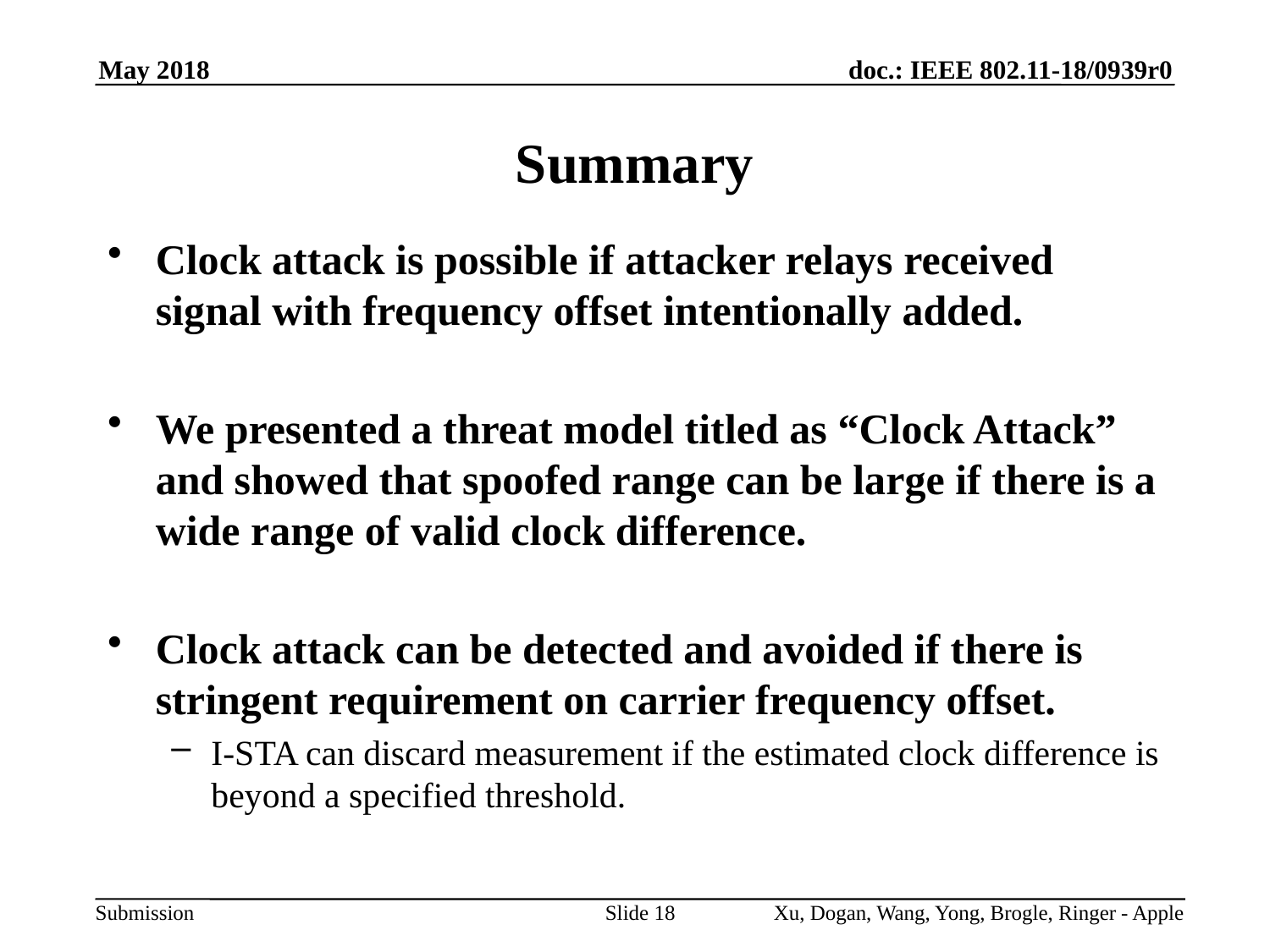

# Summary
Clock attack is possible if attacker relays received signal with frequency offset intentionally added.

We presented a threat model titled as “Clock Attack” and showed that spoofed range can be large if there is a wide range of valid clock difference.

Clock attack can be detected and avoided if there is stringent requirement on carrier frequency offset.
I-STA can discard measurement if the estimated clock difference is beyond a specified threshold.

Slide 18
Xu, Dogan, Wang, Yong, Brogle, Ringer - Apple